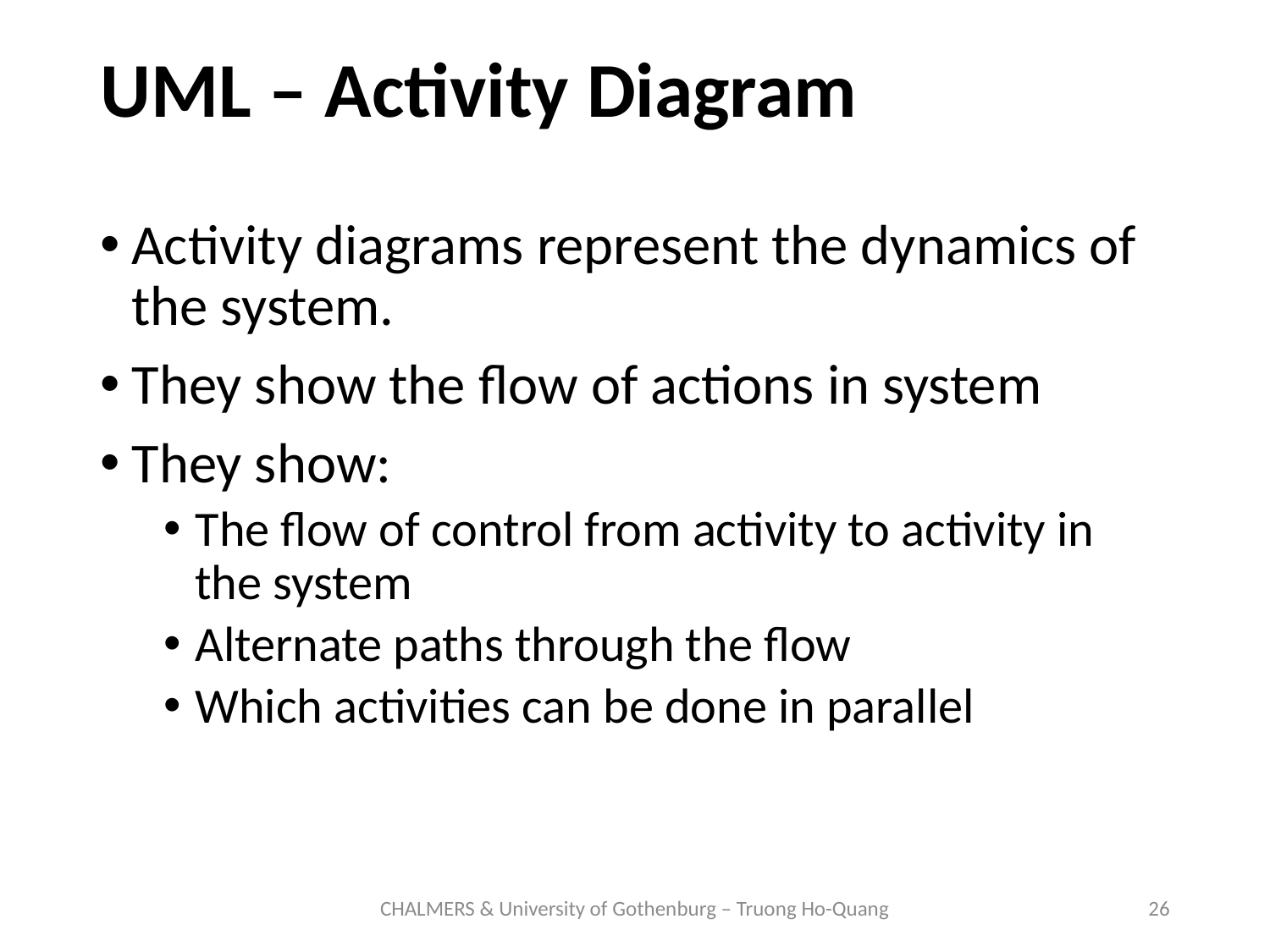

# UML – Activity Diagram
Activity diagrams represent the dynamics of the system.
They show the flow of actions in system
They show:
The flow of control from activity to activity in the system
Alternate paths through the flow
Which activities can be done in parallel
CHALMERS & University of Gothenburg – Truong Ho-Quang
26